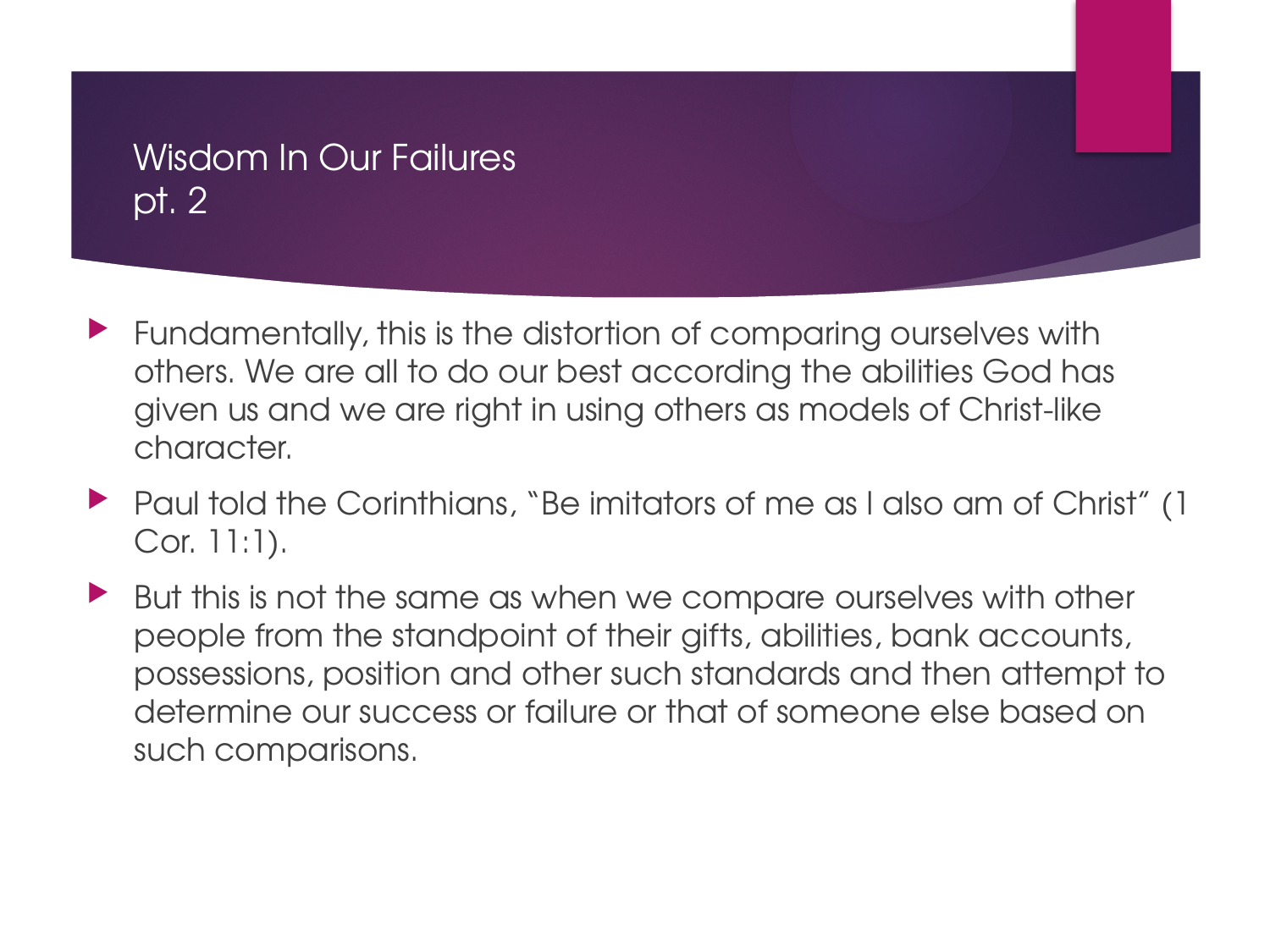

# Wisdom In Our Failures pt. 2
Fundamentally, this is the distortion of comparing ourselves with others. We are all to do our best according the abilities God has given us and we are right in using others as models of Christ-like character.
Paul told the Corinthians, “Be imitators of me as I also am of Christ” (1 Cor. 11:1).
But this is not the same as when we compare ourselves with other people from the standpoint of their gifts, abilities, bank accounts, possessions, position and other such standards and then attempt to determine our success or failure or that of someone else based on such comparisons.